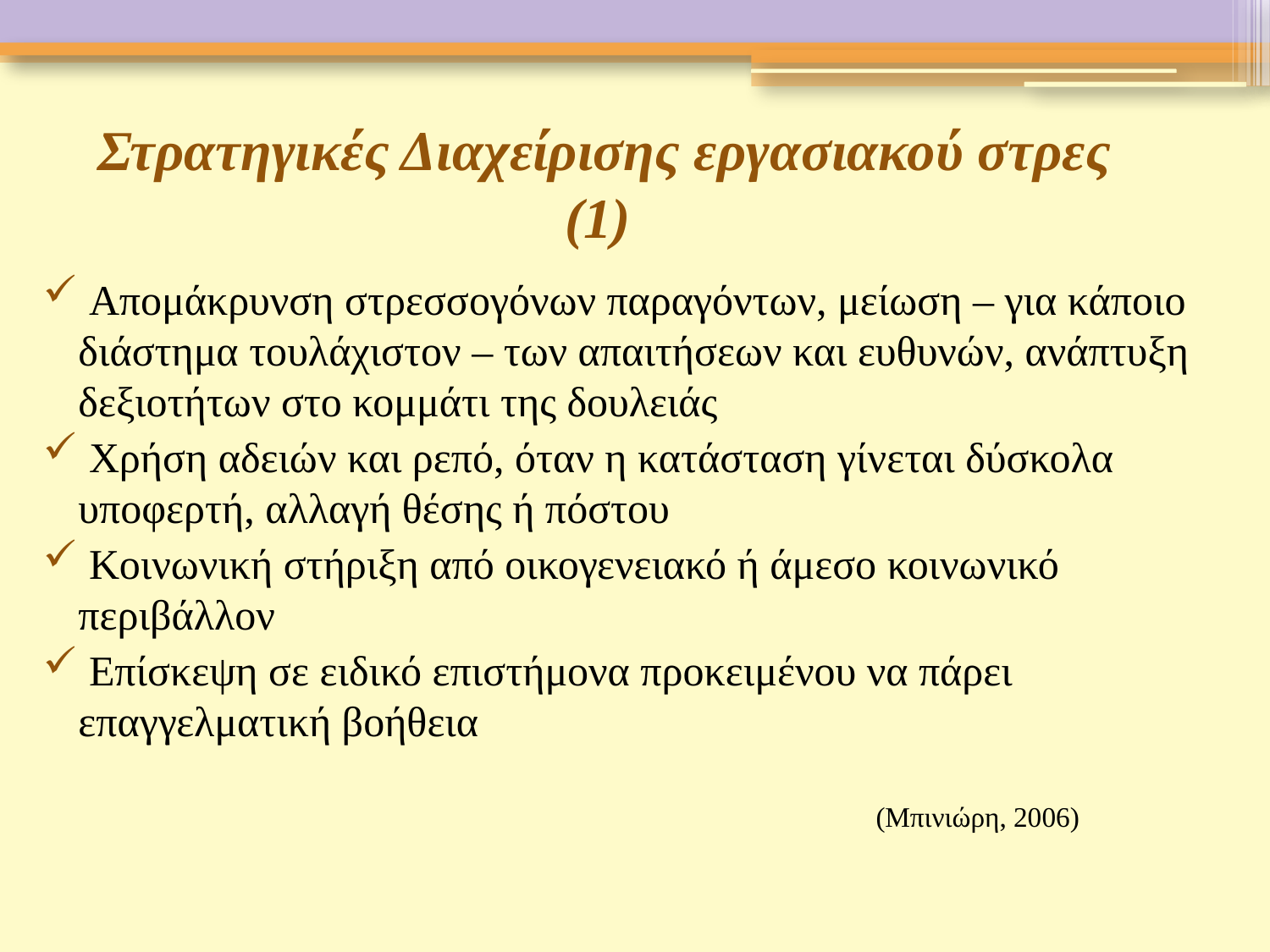

# Στρατηγικές Διαχείρισης εργασιακού στρες (1)
 Απομάκρυνση στρεσσογόνων παραγόντων, μείωση – για κάποιο διάστημα τουλάχιστον – των απαιτήσεων και ευθυνών, ανάπτυξη δεξιοτήτων στο κομμάτι της δουλειάς
 Χρήση αδειών και ρεπό, όταν η κατάσταση γίνεται δύσκολα υποφερτή, αλλαγή θέσης ή πόστου
 Κοινωνική στήριξη από οικογενειακό ή άμεσο κοινωνικό περιβάλλον
 Επίσκεψη σε ειδικό επιστήμονα προκειμένου να πάρει επαγγελματική βοήθεια

(Μπινιώρη, 2006)